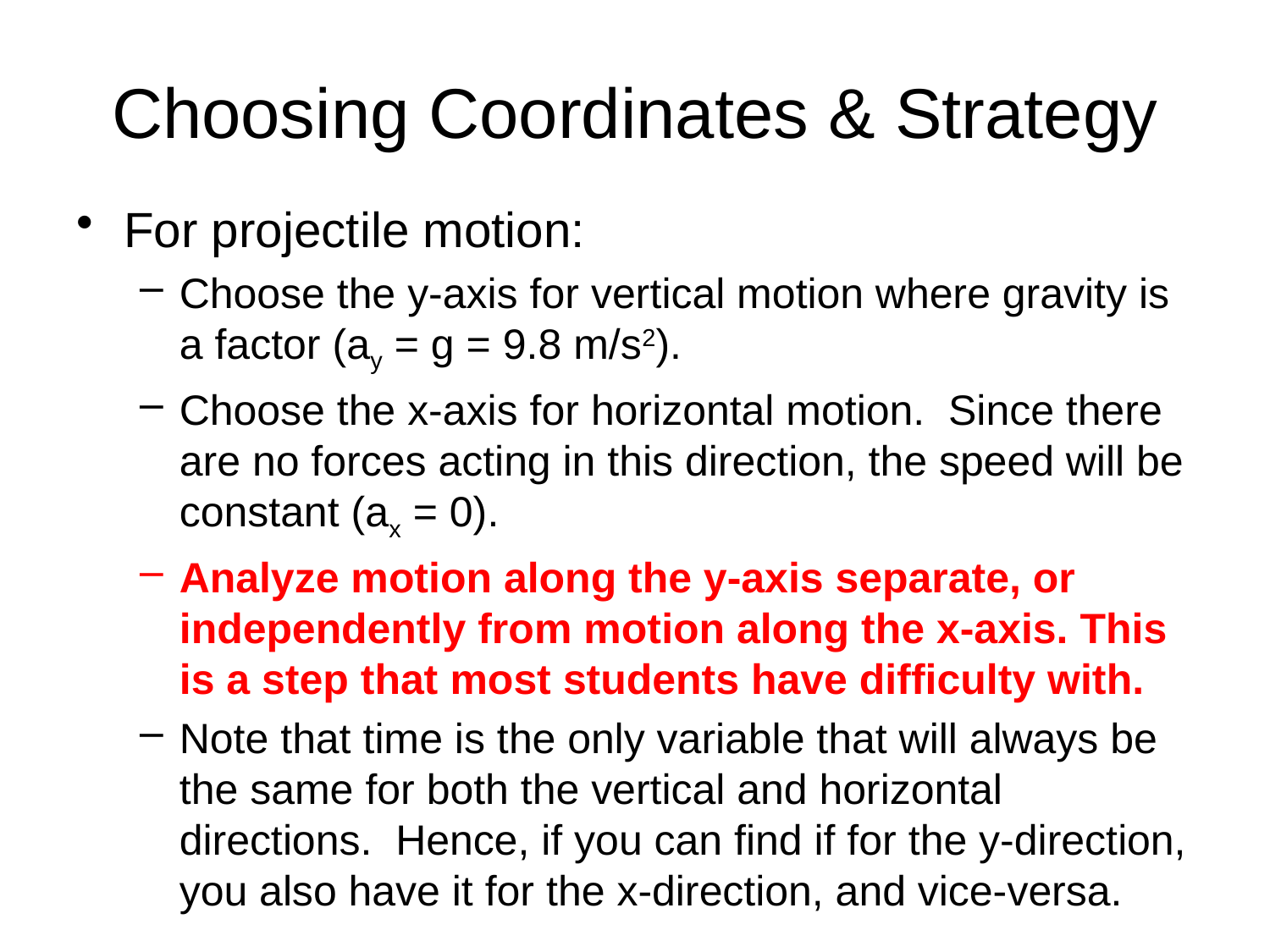

# Choosing Coordinates & Strategy
For projectile motion:
Choose the y-axis for vertical motion where gravity is a factor (ay = g = 9.8 m/s2).
Choose the x-axis for horizontal motion.  Since there are no forces acting in this direction, the speed will be constant (ax = 0).
Analyze motion along the y-axis separate, or independently from motion along the x-axis. This is a step that most students have difficulty with.
Note that time is the only variable that will always be the same for both the vertical and horizontal directions.  Hence, if you can find if for the y-direction, you also have it for the x-direction, and vice-versa.